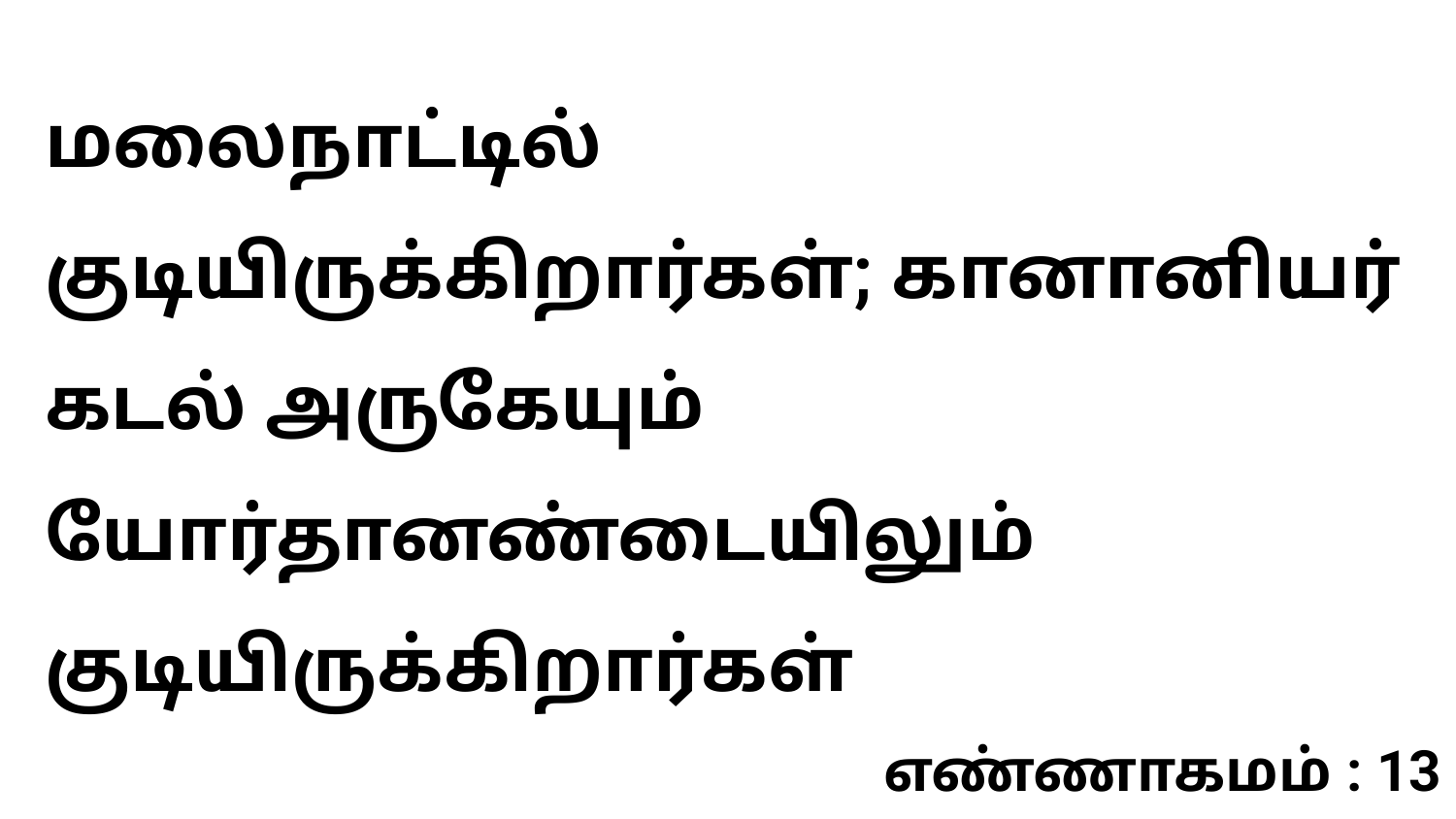

மலைநாட்டில் குடியிருக்கிறார்கள்; கானானியர் கடல் அருகேயும் யோர்தானண்டையிலும் குடியிருக்கிறார்கள்
எண்ணாகமம் : 13